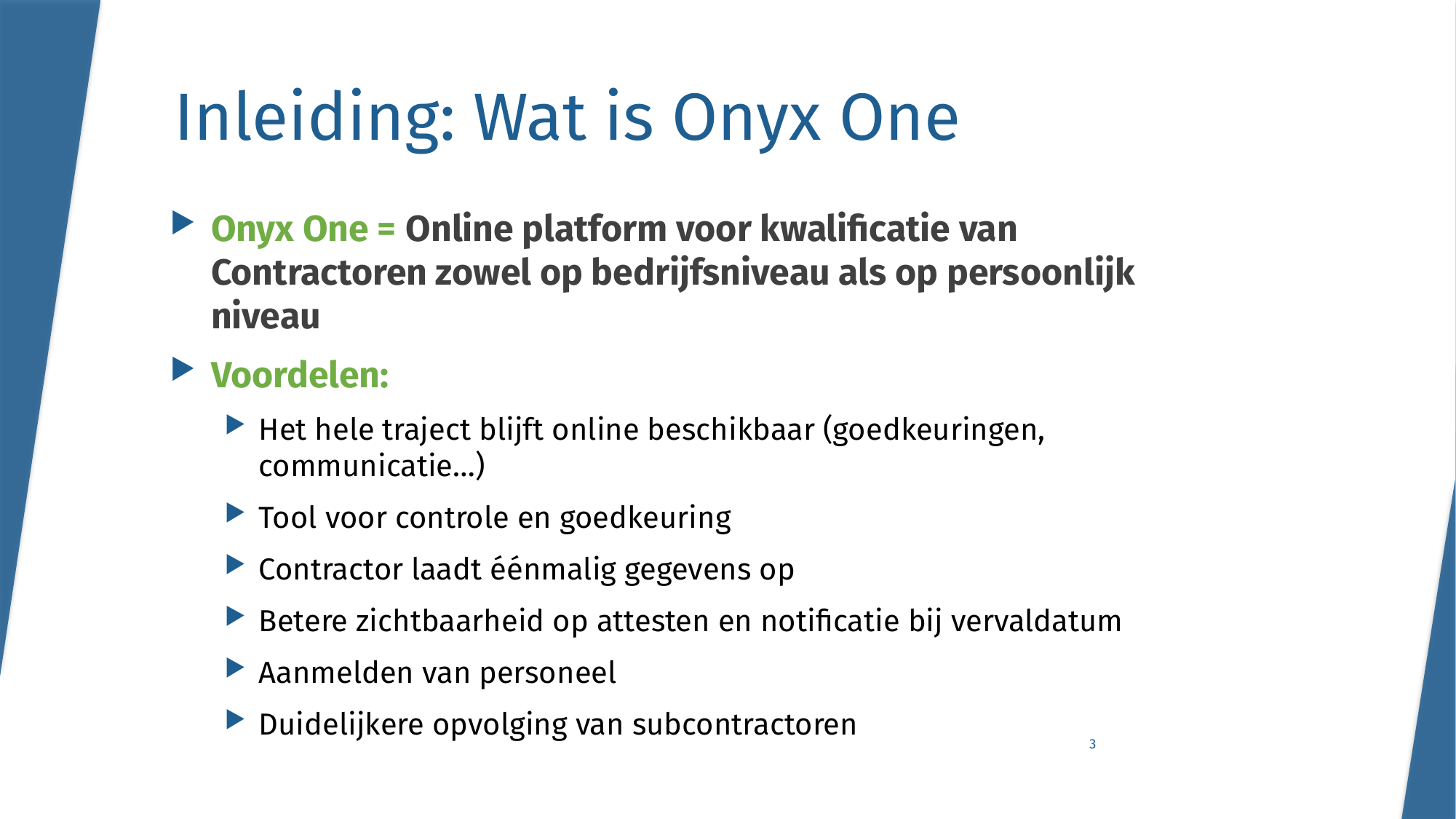

# Inleiding: Wat is Onyx One
Onyx One = Online platform voor kwalificatie van Contractoren zowel op bedrijfsniveau als op persoonlijk niveau
Voordelen:
Het hele traject blijft online beschikbaar (goedkeuringen, communicatie…)
Tool voor controle en goedkeuring
Contractor laadt éénmalig gegevens op
Betere zichtbaarheid op attesten en notificatie bij vervaldatum
Aanmelden van personeel
Duidelijkere opvolging van subcontractoren

3